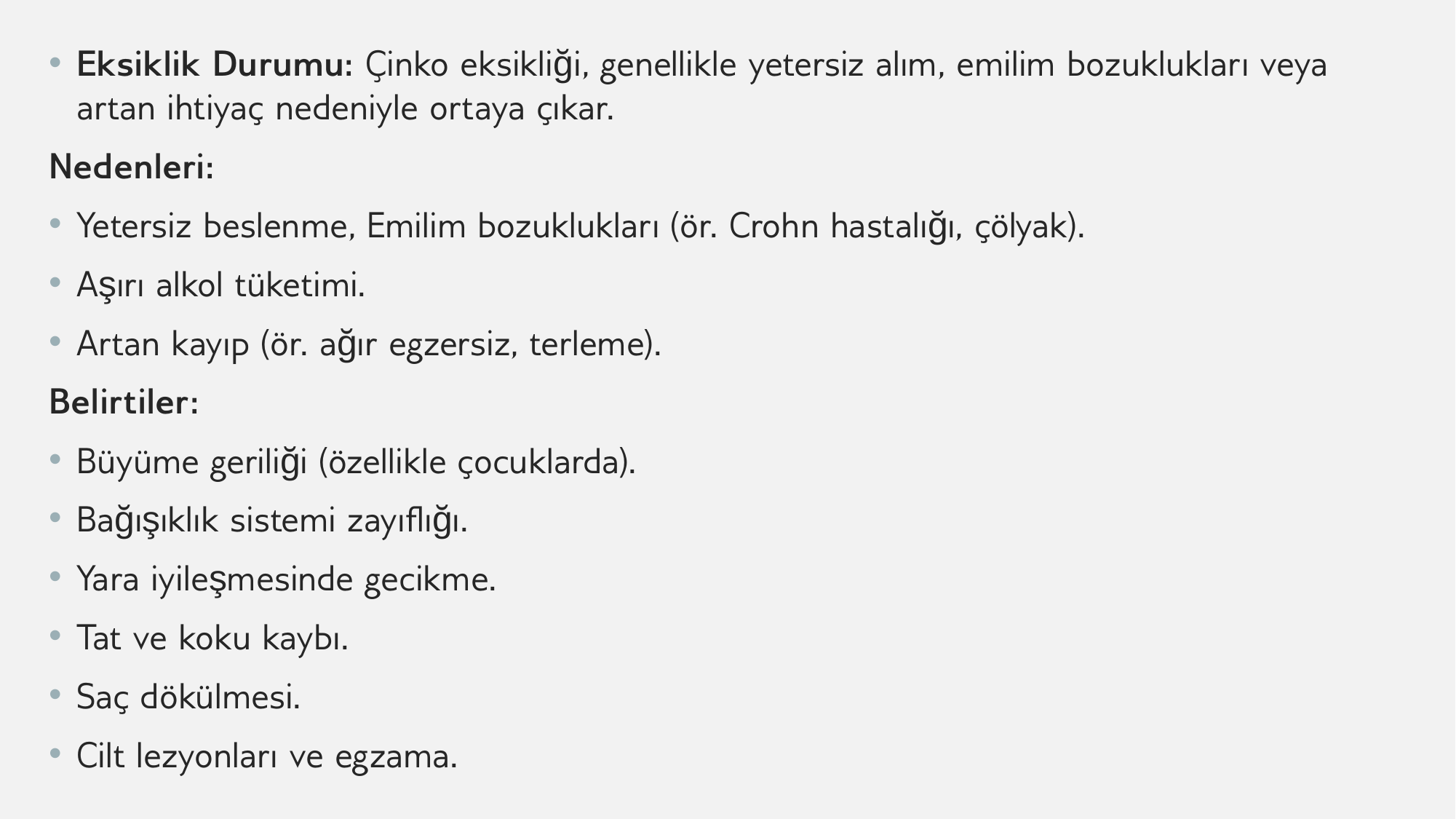

Eksiklik Durumu: Çinko eksikliği, genellikle yetersiz alım, emilim bozuklukları veya artan ihtiyaç nedeniyle ortaya çıkar.
Nedenleri:
Yetersiz beslenme, Emilim bozuklukları (ör. Crohn hastalığı, çölyak).
Aşırı alkol tüketimi.
Artan kayıp (ör. ağır egzersiz, terleme).
Belirtiler:
Büyüme geriliği (özellikle çocuklarda).
Bağışıklık sistemi zayıflığı.
Yara iyileşmesinde gecikme.
Tat ve koku kaybı.
Saç dökülmesi.
Cilt lezyonları ve egzama.